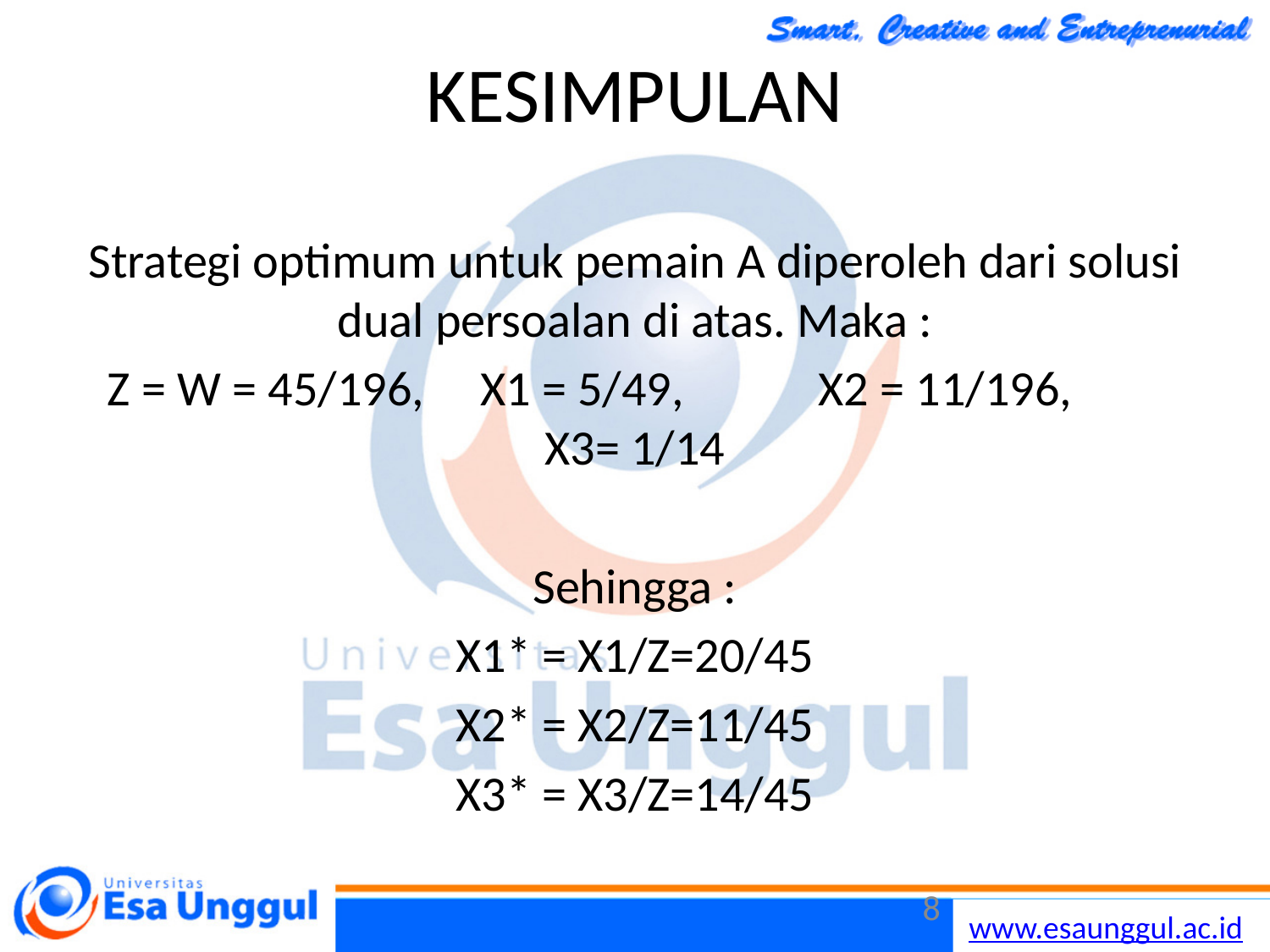

# KESIMPULAN
Strategi optimum untuk pemain A diperoleh dari solusi dual persoalan di atas. Maka :
Z = W = 45/196,     X1 = 5/49,            X2 = 11/196,         X3= 1/14

Sehingga :
X1* = X1/Z=20/45
X2* = X2/Z=11/45
X3* = X3/Z=14/45
8